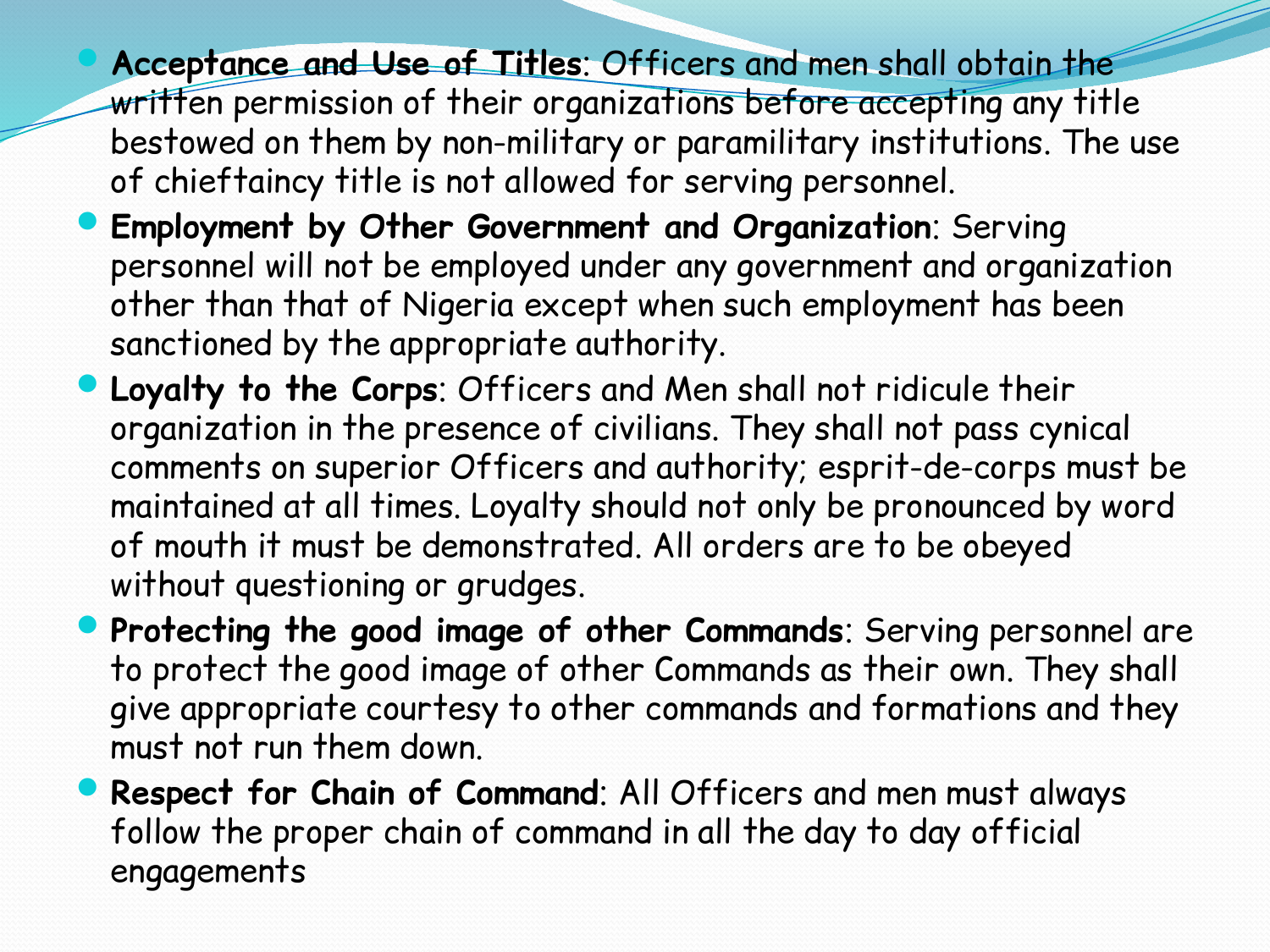

Acceptance and Use of Titles: Officers and men shall obtain the written permission of their organizations before accepting any title bestowed on them by non-military or paramilitary institutions. The use of chieftaincy title is not allowed for serving personnel.
Employment by Other Government and Organization: Serving personnel will not be employed under any government and organization other than that of Nigeria except when such employment has been sanctioned by the appropriate authority.
Loyalty to the Corps: Officers and Men shall not ridicule their organization in the presence of civilians. They shall not pass cynical comments on superior Officers and authority; esprit-de-corps must be maintained at all times. Loyalty should not only be pronounced by word of mouth it must be demonstrated. All orders are to be obeyed without questioning or grudges.
Protecting the good image of other Commands: Serving personnel are to protect the good image of other Commands as their own. They shall give appropriate courtesy to other commands and formations and they must not run them down.
Respect for Chain of Command: All Officers and men must always follow the proper chain of command in all the day to day official engagements